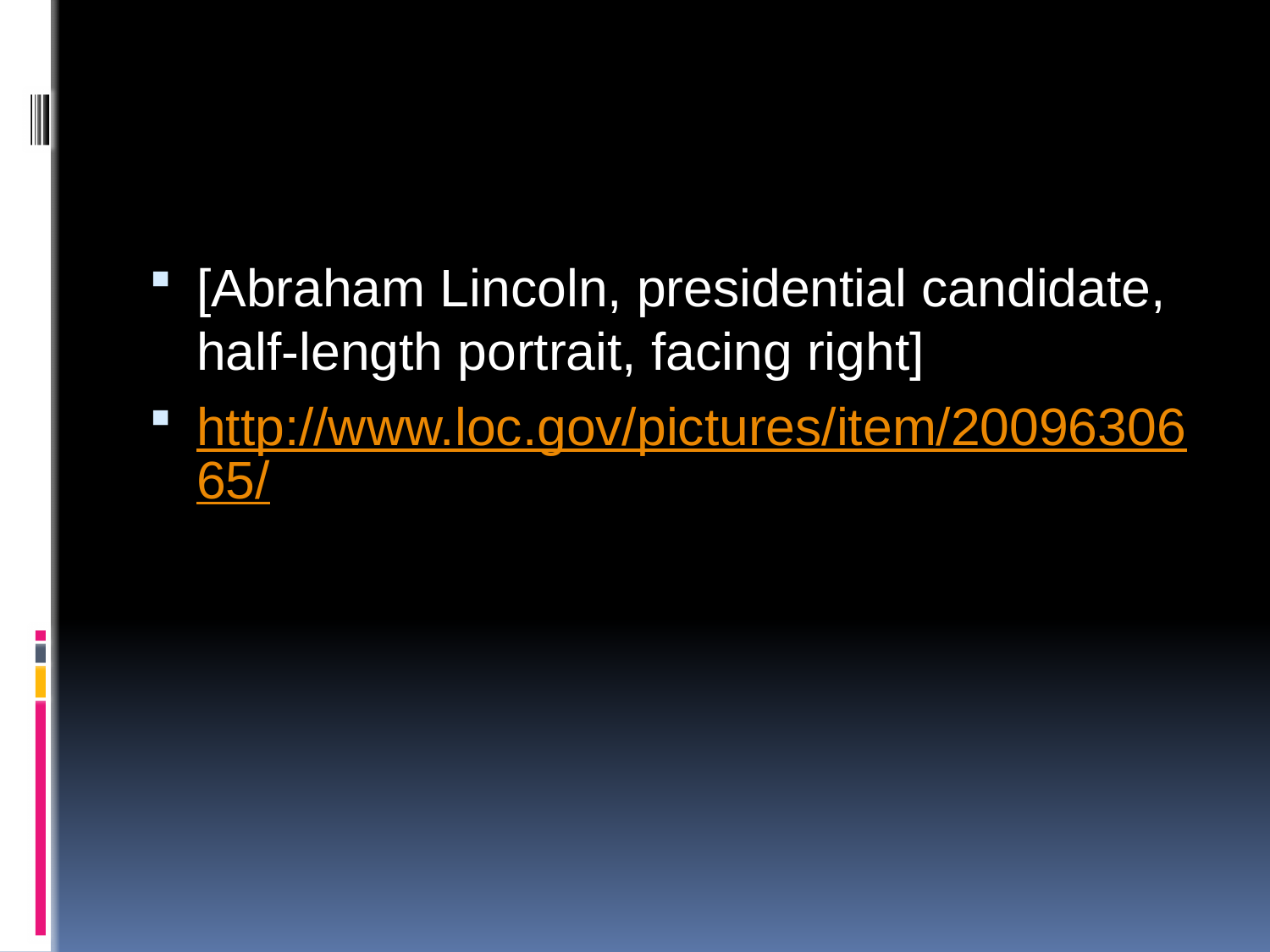

#
[Abraham Lincoln, presidential candidate, half-length portrait, facing right]
http://www.loc.gov/pictures/item/2009630665/